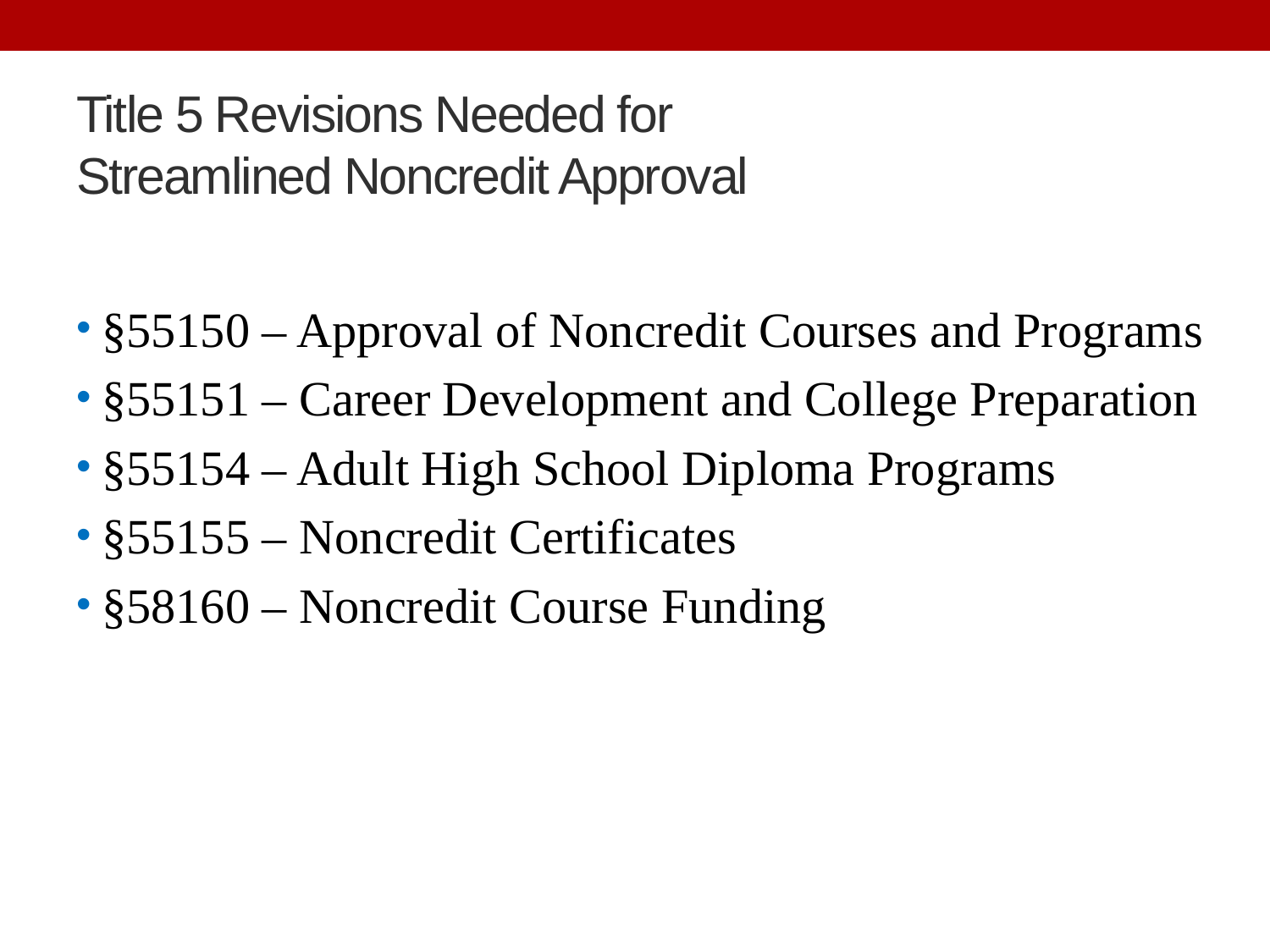

# Title 5 Revisions Needed for Streamlined Noncredit Approval

§55150 – Approval of Noncredit Courses and Programs
§55151 – Career Development and College Preparation
§55154 – Adult High School Diploma Programs
§55155 – Noncredit Certificates
§58160 – Noncredit Course Funding